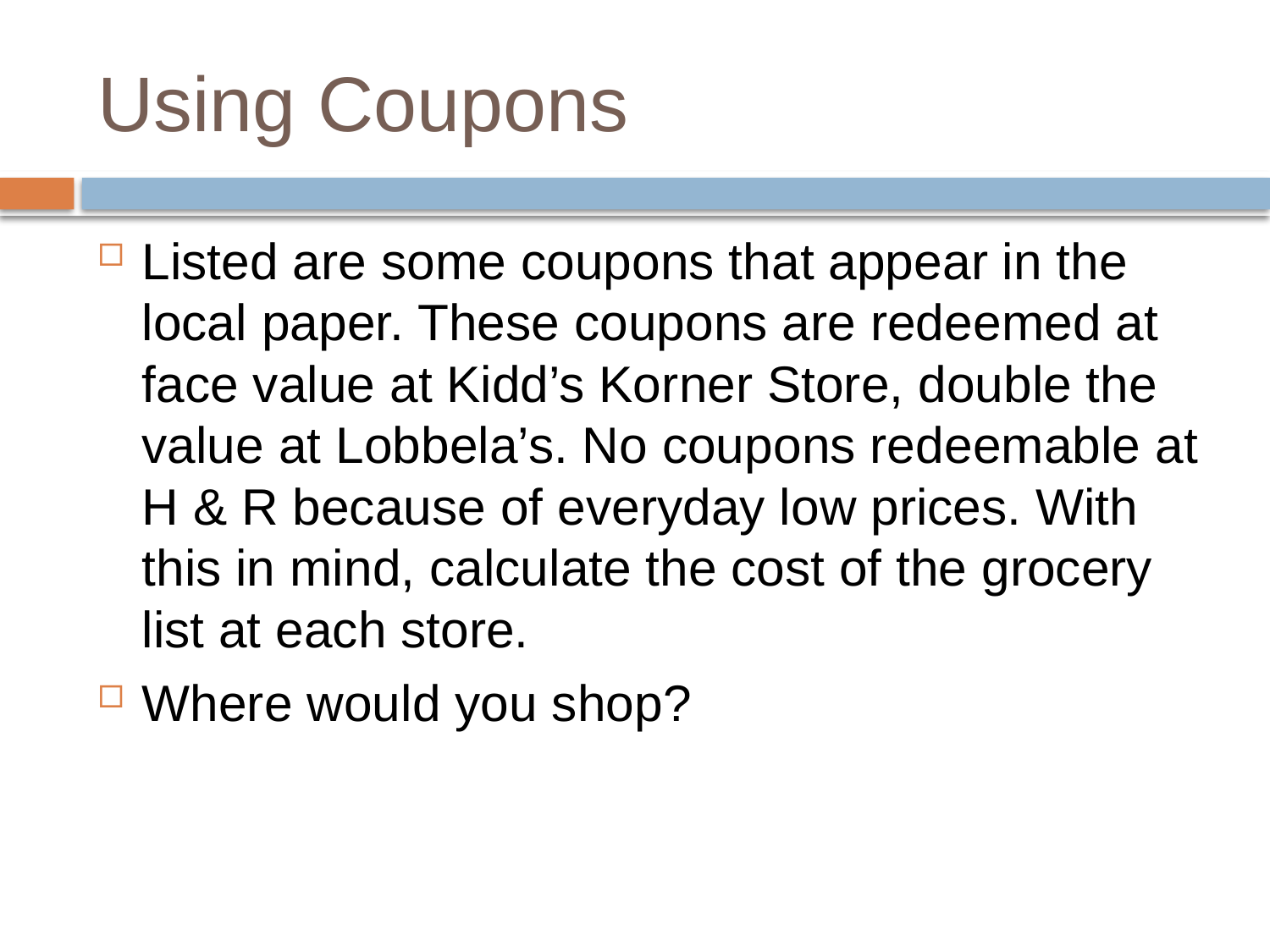

# Using Coupons
Listed are some coupons that appear in the local paper. These coupons are redeemed at face value at Kidd’s Korner Store, double the value at Lobbela’s. No coupons redeemable at H & R because of everyday low prices. With this in mind, calculate the cost of the grocery list at each store.
Where would you shop?